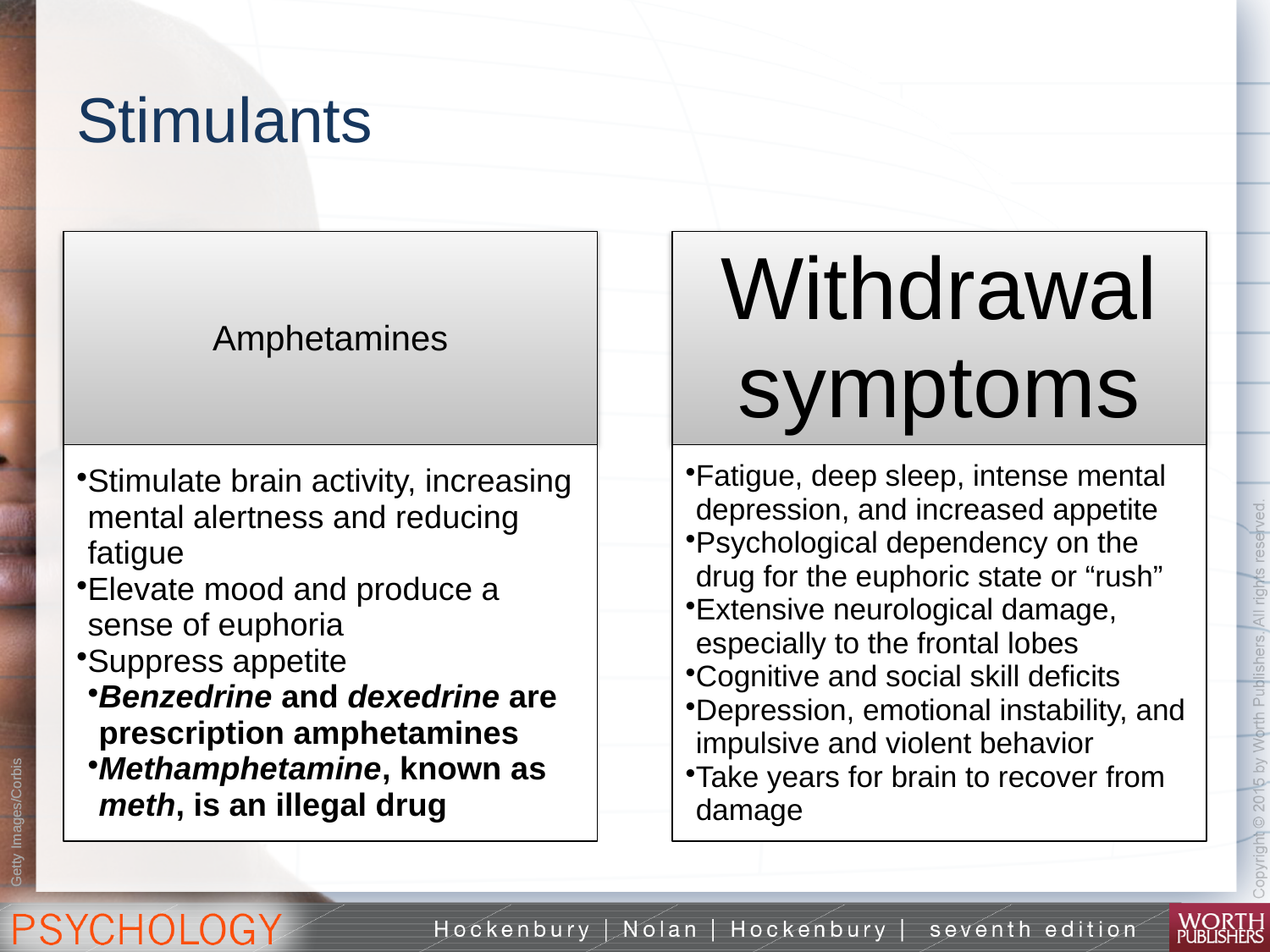

# Stimulants
Amphetamines
Stimulate brain activity, increasing mental alertness and reducing fatigue
Elevate mood and produce a sense of euphoria
Suppress appetite
Benzedrine and dexedrine are prescription amphetamines
Methamphetamine, known as meth, is an illegal drug
Withdrawal symptoms
Fatigue, deep sleep, intense mental depression, and increased appetite
Psychological dependency on the drug for the euphoric state or “rush”
Extensive neurological damage, especially to the frontal lobes
Cognitive and social skill deficits
Depression, emotional instability, and impulsive and violent behavior
Take years for brain to recover from damage